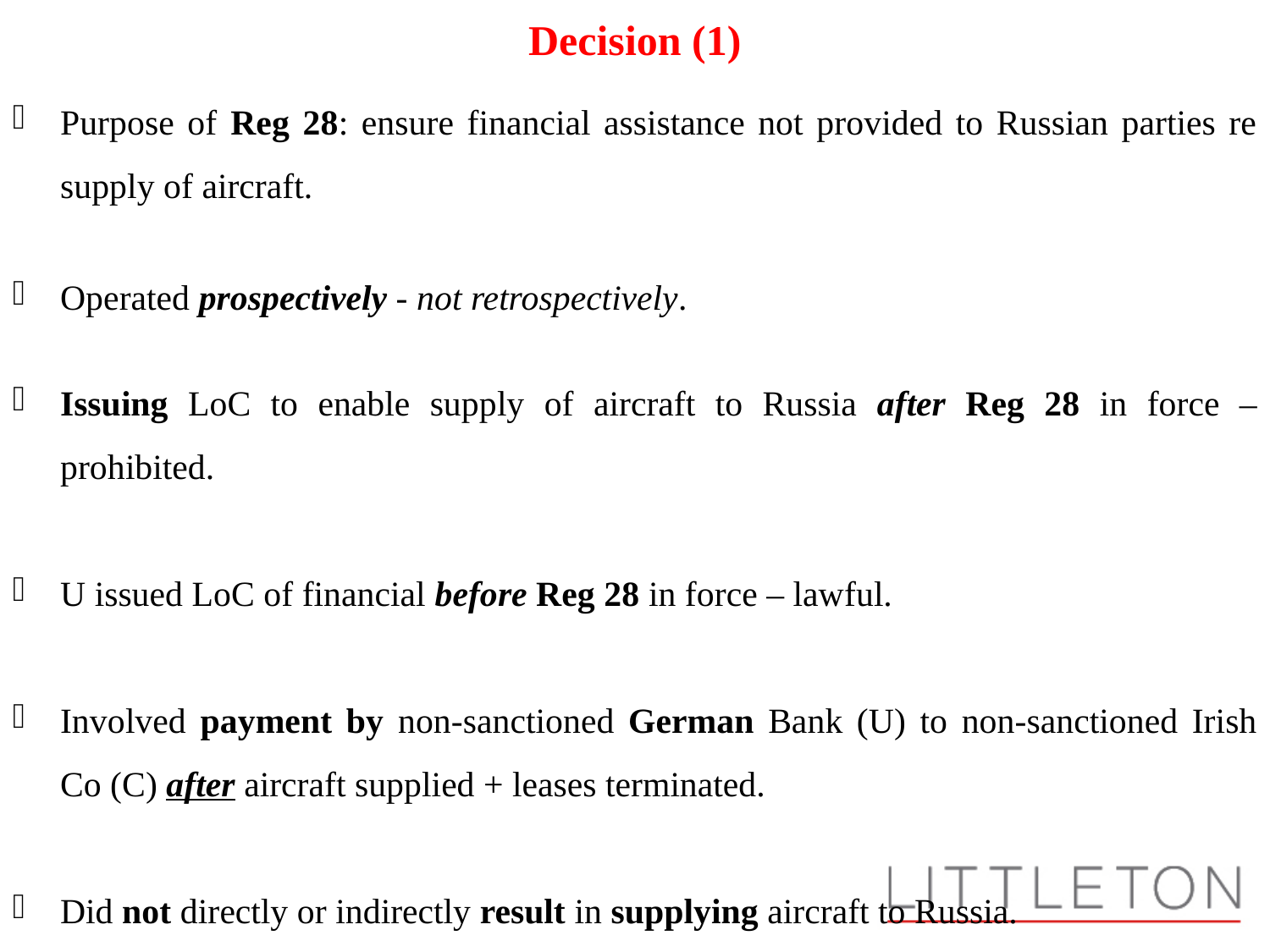

Decision (1)
Purpose of Reg 28: ensure financial assistance not provided to Russian parties re supply of aircraft.

Operated prospectively - not retrospectively.

Issuing LoC to enable supply of aircraft to Russia after Reg 28 in force – prohibited.

U issued LoC of financial before Reg 28 in force – lawful.

Involved payment by non-sanctioned German Bank (U) to non-sanctioned Irish Co (C) after aircraft supplied + leases terminated.

Did not directly or indirectly result in supplying aircraft to Russia.